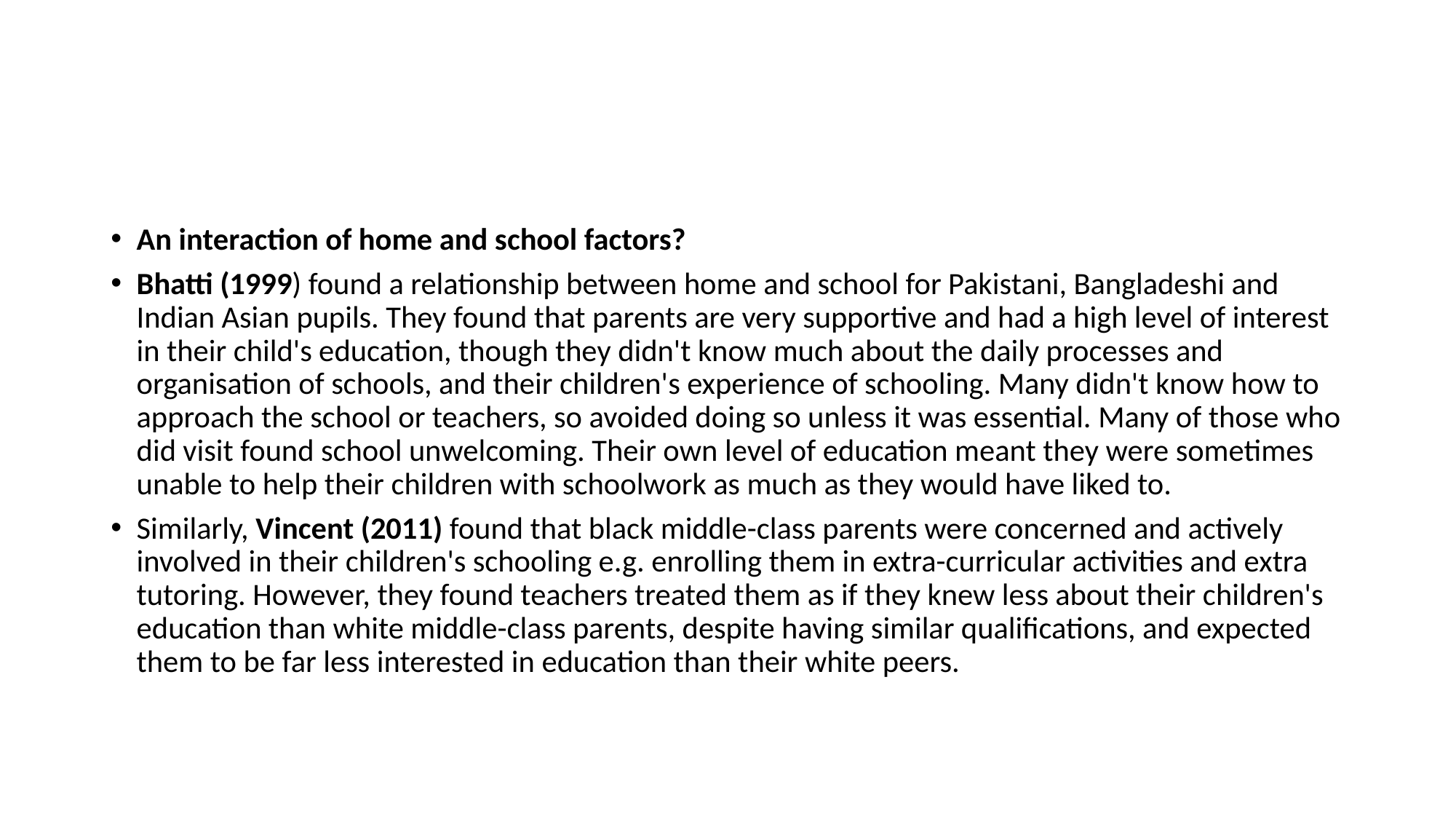

#
An interaction of home and school factors?
Bhatti (1999) found a relationship between home and school for Pakistani, Bangladeshi and Indian Asian pupils. They found that parents are very supportive and had a high level of interest in their child's education, though they didn't know much about the daily processes and organisation of schools, and their children's experience of schooling. Many didn't know how to approach the school or teachers, so avoided doing so unless it was essential. Many of those who did visit found school unwelcoming. Their own level of education meant they were sometimes unable to help their children with schoolwork as much as they would have liked to.
Similarly, Vincent (2011) found that black middle-class parents were concerned and actively involved in their children's schooling e.g. enrolling them in extra-curricular activities and extra tutoring. However, they found teachers treated them as if they knew less about their children's education than white middle-class parents, despite having similar qualifications, and expected them to be far less interested in education than their white peers.